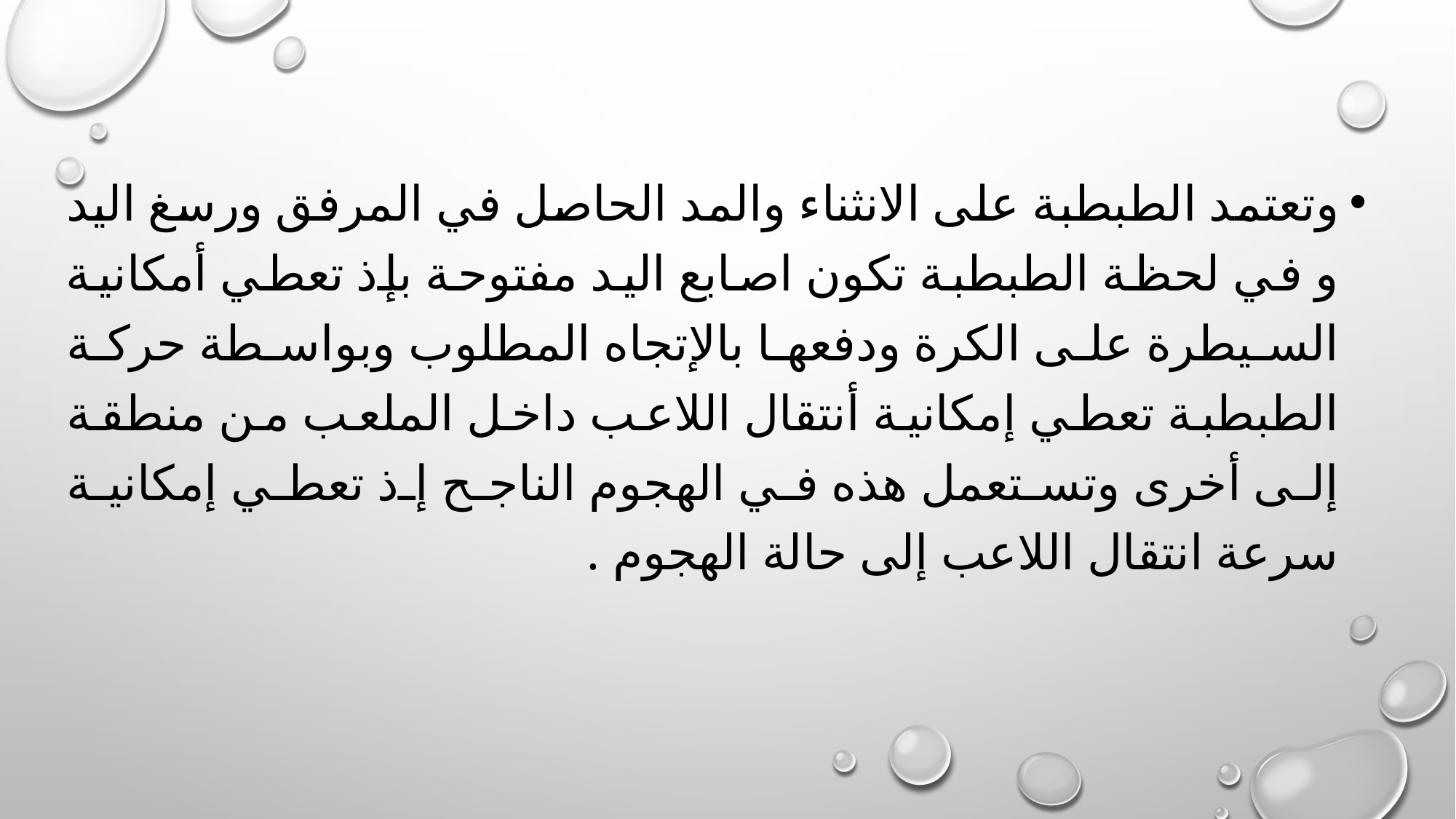

وتعتمد الطبطبة على الانثناء والمد الحاصل في المرفق ورسغ اليد و في لحظة الطبطبة تكون اصابع اليد مفتوحة بإذ تعطي أمكانية السيطرة على الكرة ودفعها بالإتجاه المطلوب وبواسطة حركة الطبطبة تعطي إمكانية أنتقال اللاعب داخل الملعب من منطقة إلى أخرى وتستعمل هذه في الهجوم الناجح إذ تعطي إمكانية سرعة انتقال اللاعب إلى حالة الهجوم .